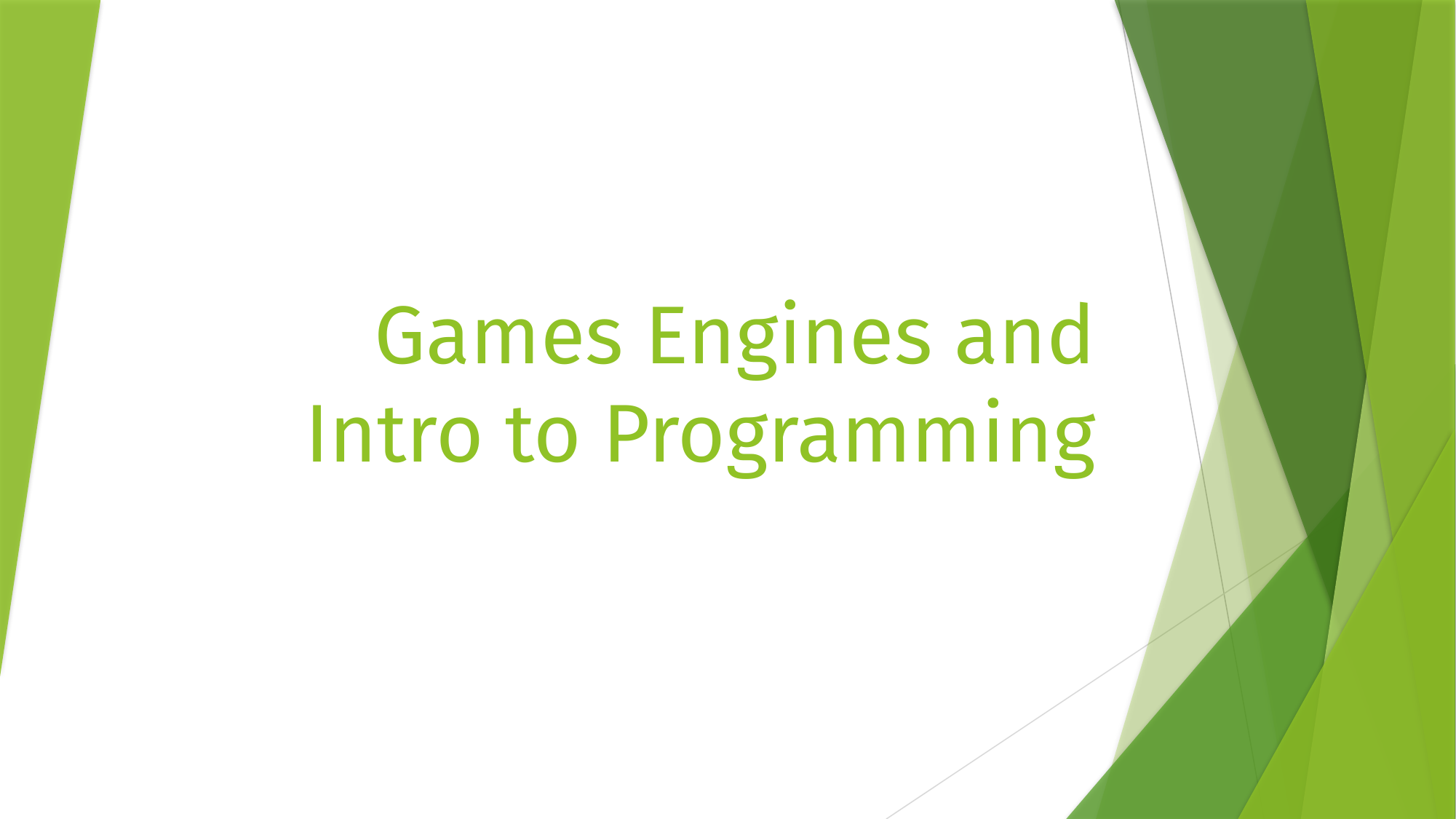

# Games Engines and Intro to Programming